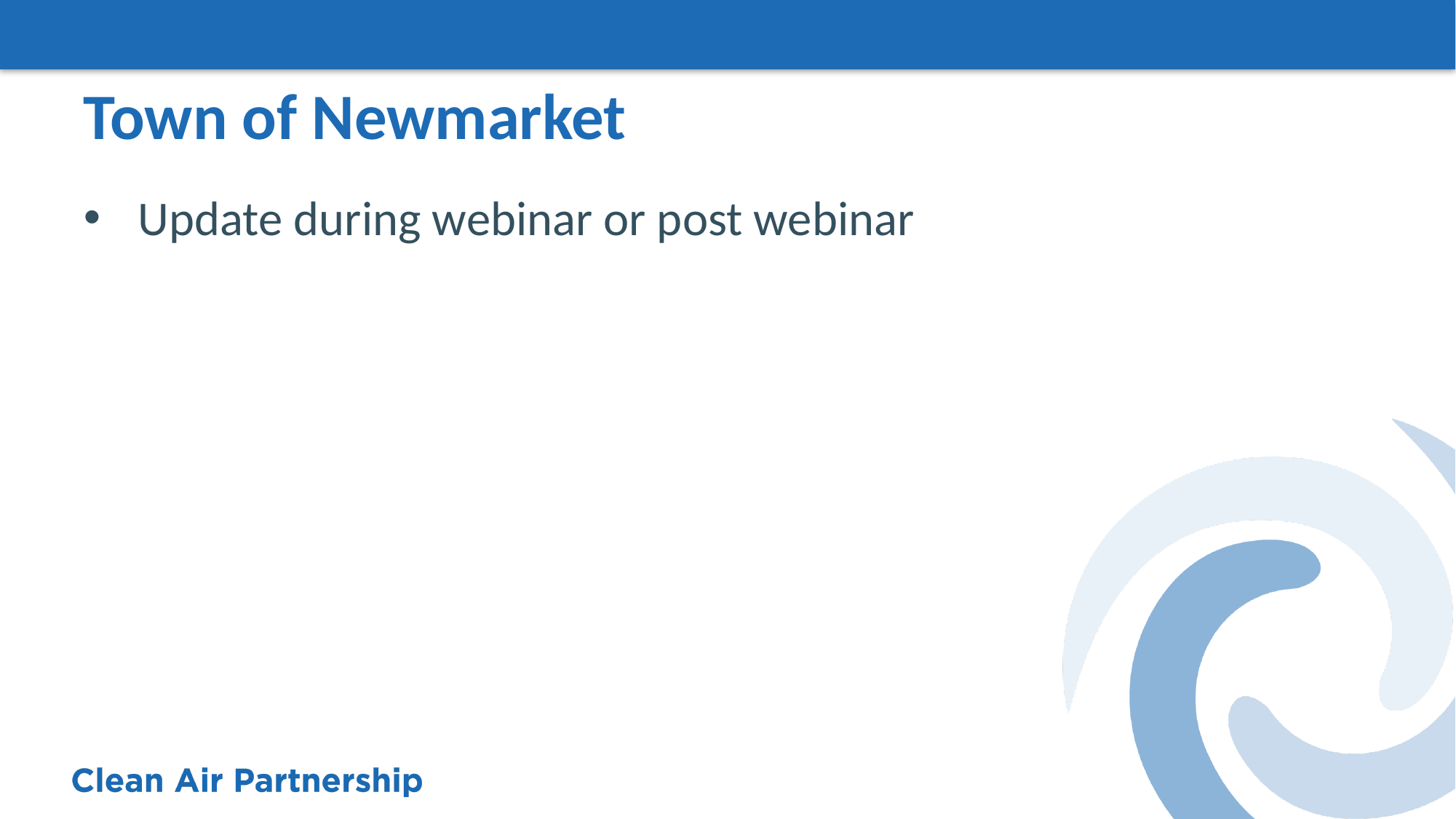

# Town of Newmarket
Update during webinar or post webinar